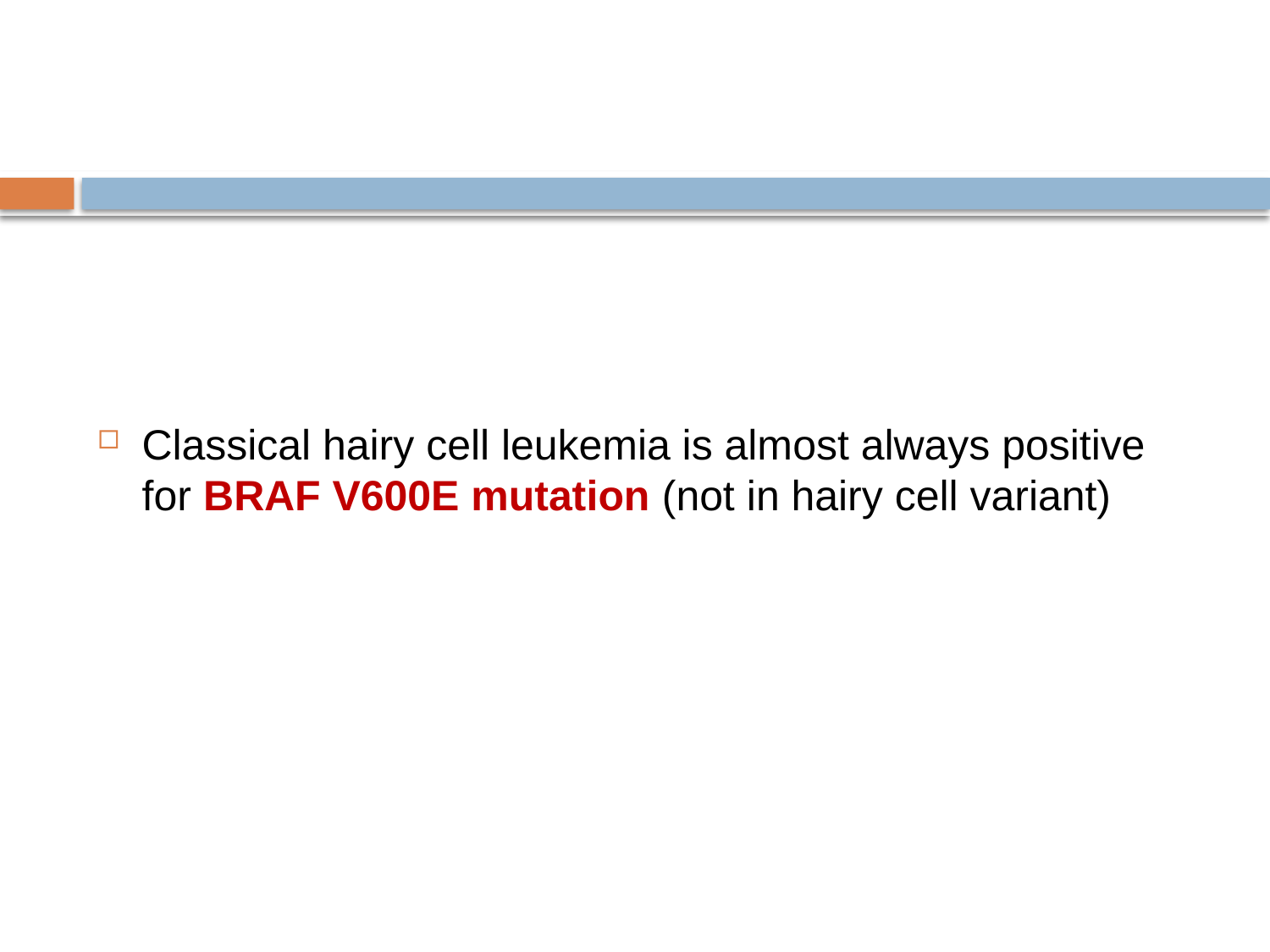

#

Classical hairy cell leukemia is almost always positive for BRAF V600E mutation (not in hairy cell variant)